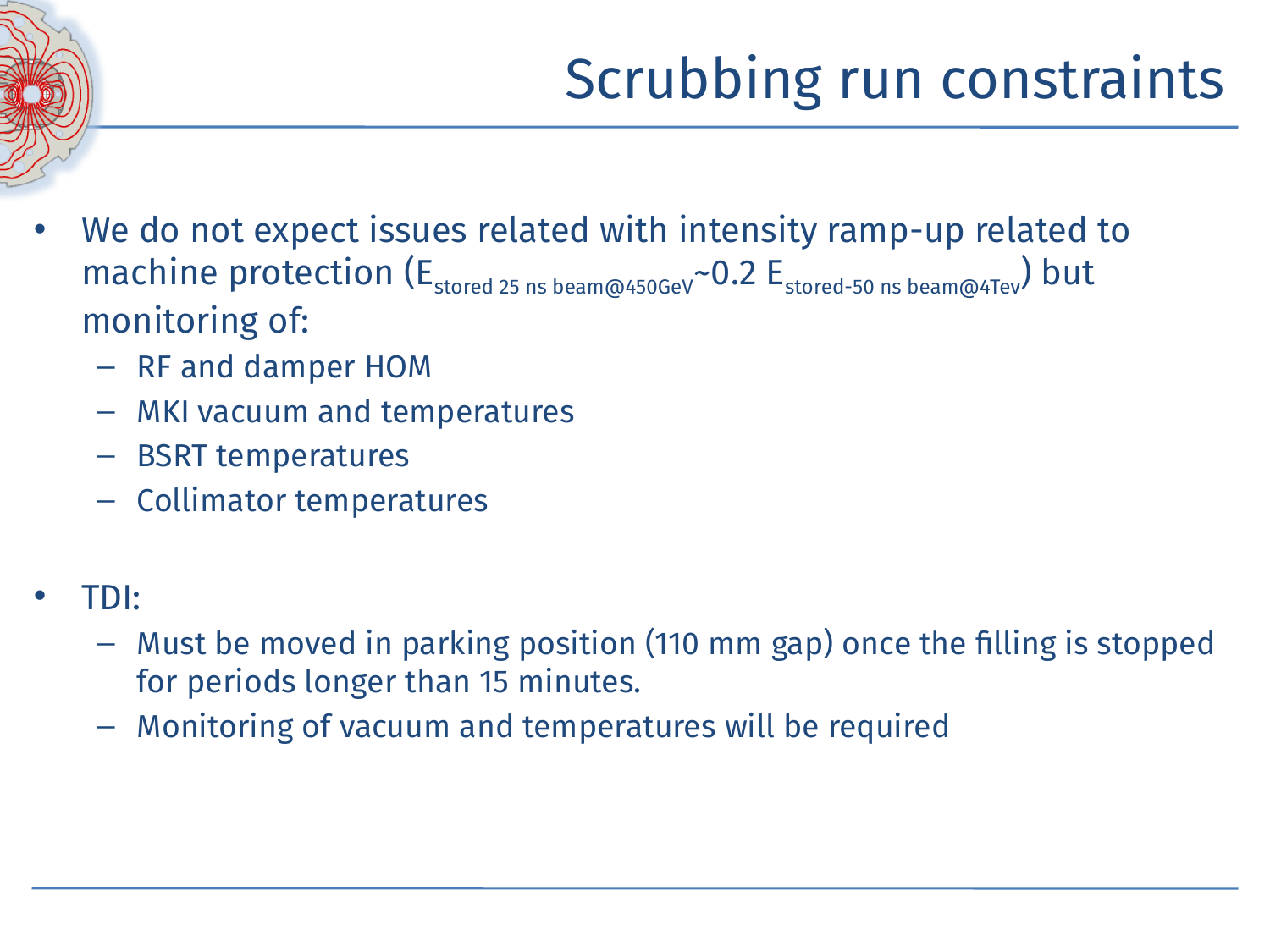

# Scrubbing run constraints
We do not expect issues related with intensity ramp-up related to machine protection (Estored 25 ns beam@450GeV~0.2 Estored-50 ns beam@4Tev) but monitoring of:
RF and damper HOM
MKI vacuum and temperatures
BSRT temperatures
Collimator temperatures

TDI:
Must be moved in parking position (110 mm gap) once the filling is stopped for periods longer than 15 minutes.
Monitoring of vacuum and temperatures will be required